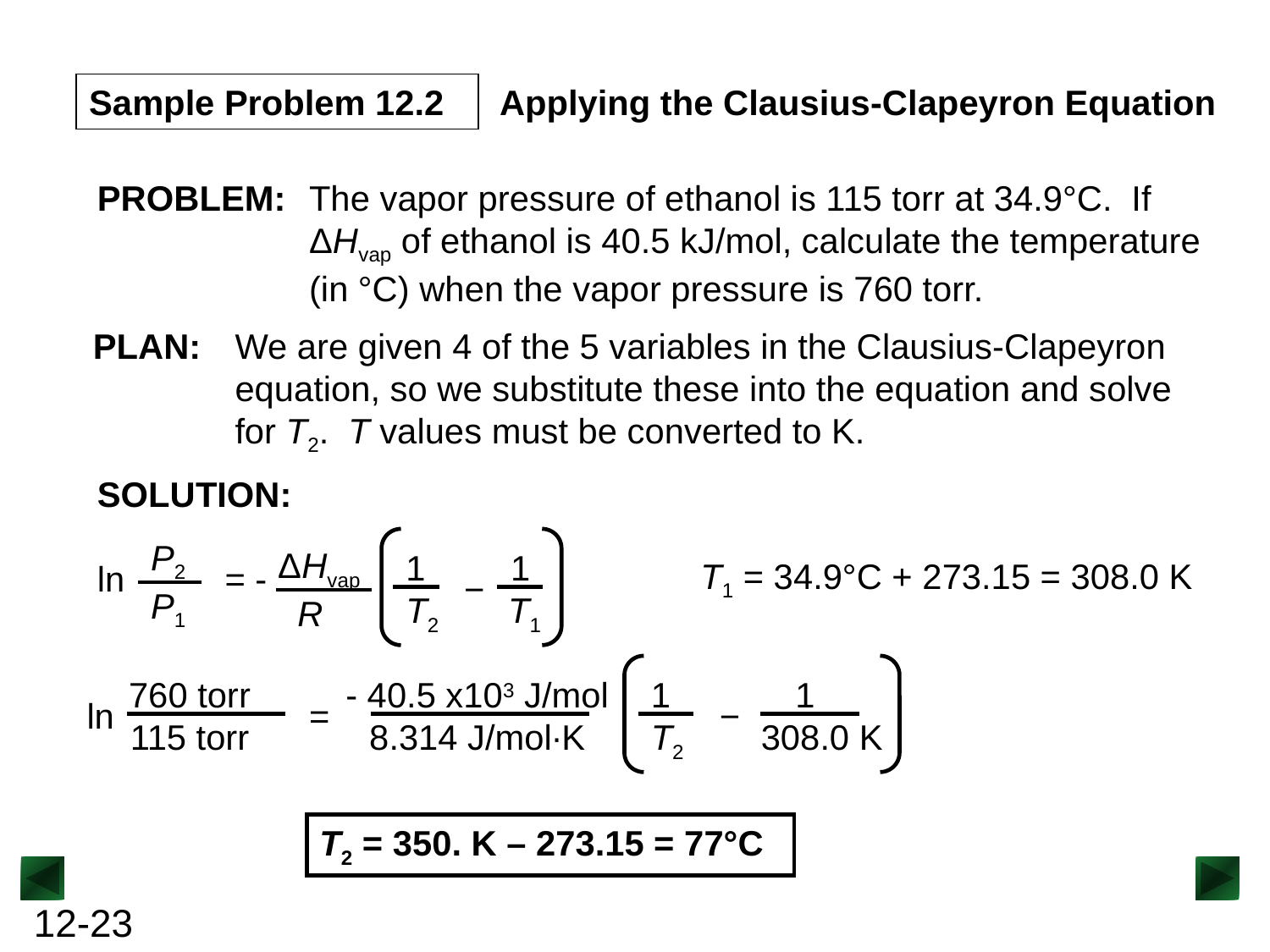

Sample Problem 12.2
Applying the Clausius-Clapeyron Equation
PROBLEM:
The vapor pressure of ethanol is 115 torr at 34.9°C.  If ΔHvap of ethanol is 40.5 kJ/mol, calculate the temperature (in °C) when the vapor pressure is 760 torr.
PLAN:
We are given 4 of the 5 variables in the Clausius-Clapeyron equation, so we substitute these into the equation and solve for T2.  T values must be converted to K.
SOLUTION:

1
T2
1
T1
−
P2
P1
ΔHvap
  R
ln
= -
T1 = 34.9°C + 273.15 = 308.0 K

1
T2
1
308.0 K
−
- 40.5 x103 J/mol
8.314 J/mol∙K
760 torr
ln
115 torr
=
T2 = 350. K – 273.15 = 77°C